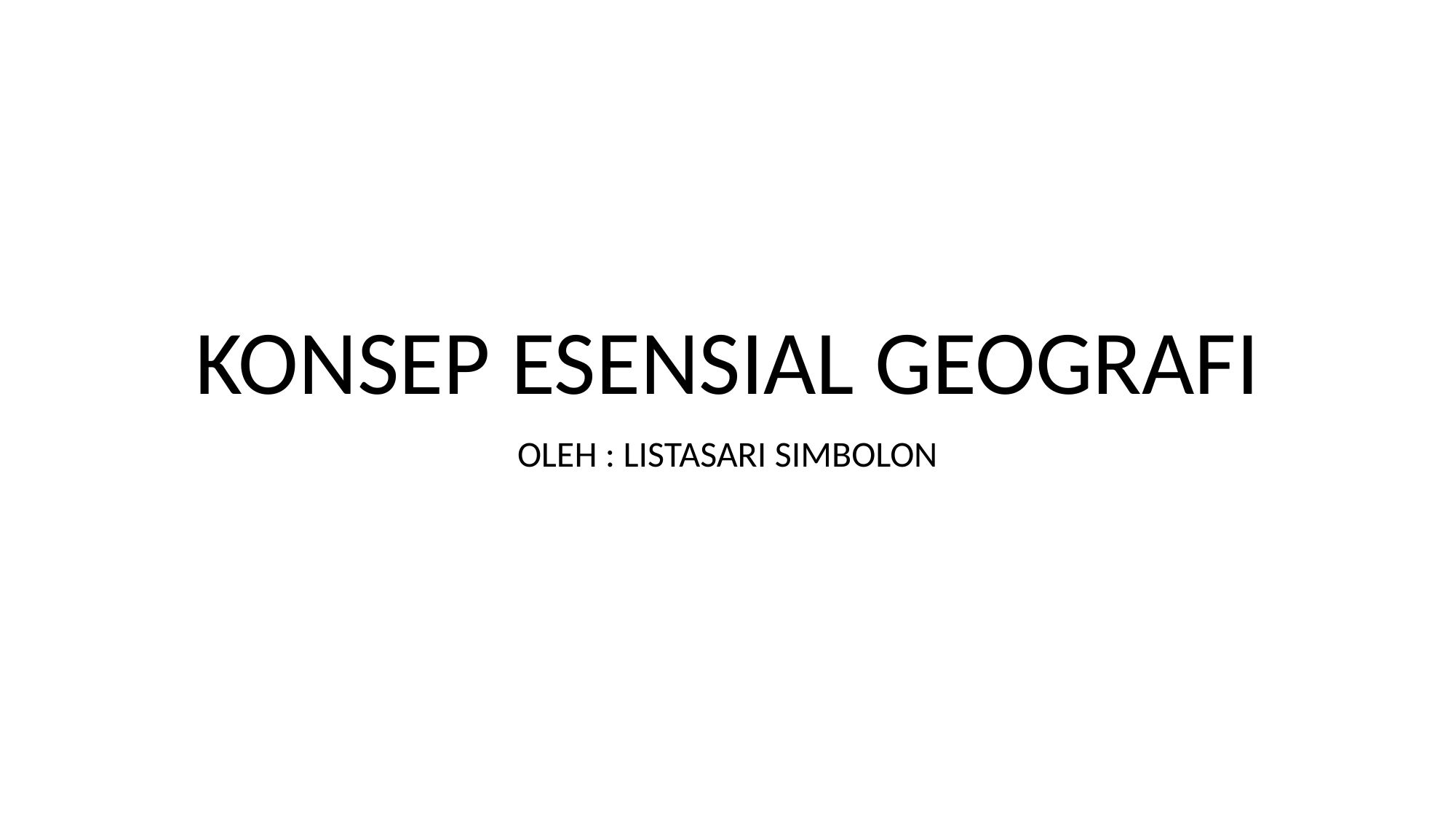

# KONSEP ESENSIAL GEOGRAFI
OLEH : LISTASARI SIMBOLON